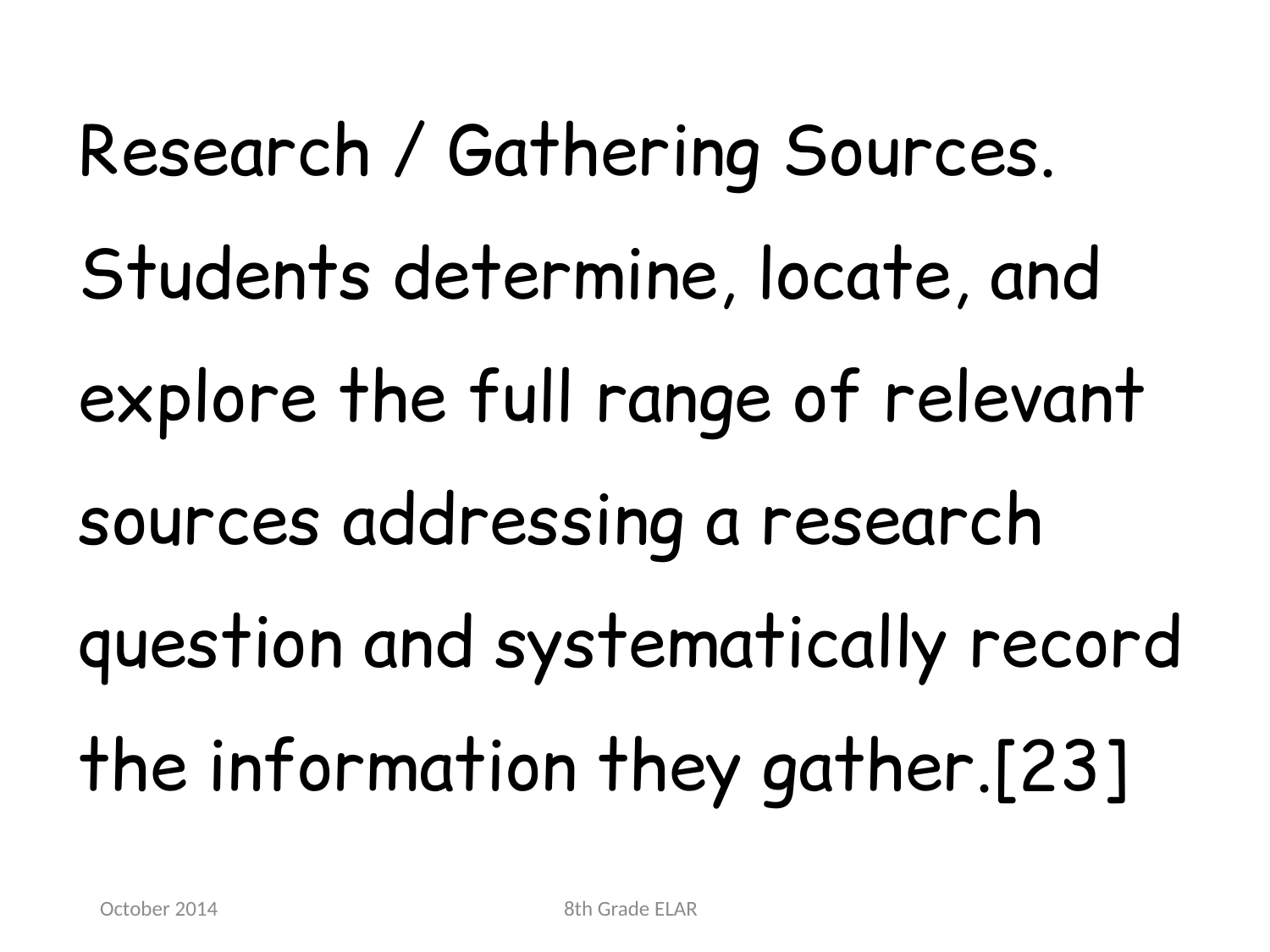

Research / Gathering Sources. Students determine, locate, and explore the full range of relevant sources addressing a research question and systematically record the information they gather.[23]
October 2014
8th Grade ELAR